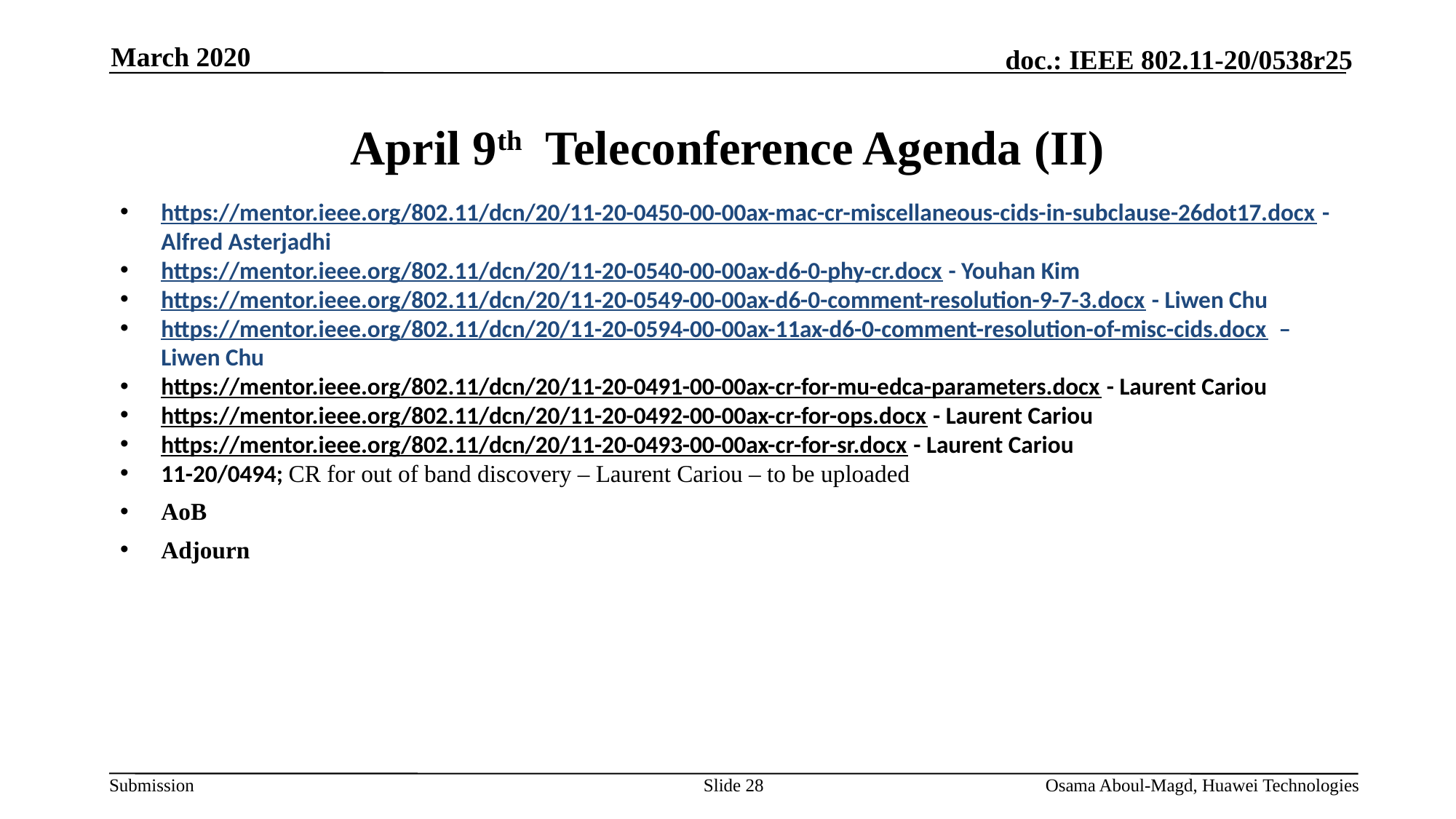

March 2020
# April 9th  Teleconference Agenda (II)
https://mentor.ieee.org/802.11/dcn/20/11-20-0450-00-00ax-mac-cr-miscellaneous-cids-in-subclause-26dot17.docx - Alfred Asterjadhi
https://mentor.ieee.org/802.11/dcn/20/11-20-0540-00-00ax-d6-0-phy-cr.docx - Youhan Kim
https://mentor.ieee.org/802.11/dcn/20/11-20-0549-00-00ax-d6-0-comment-resolution-9-7-3.docx - Liwen Chu
https://mentor.ieee.org/802.11/dcn/20/11-20-0594-00-00ax-11ax-d6-0-comment-resolution-of-misc-cids.docx  – Liwen Chu
https://mentor.ieee.org/802.11/dcn/20/11-20-0491-00-00ax-cr-for-mu-edca-parameters.docx - Laurent Cariou
https://mentor.ieee.org/802.11/dcn/20/11-20-0492-00-00ax-cr-for-ops.docx - Laurent Cariou
https://mentor.ieee.org/802.11/dcn/20/11-20-0493-00-00ax-cr-for-sr.docx - Laurent Cariou
11-20/0494; CR for out of band discovery – Laurent Cariou – to be uploaded
AoB
Adjourn

Slide 28
Osama Aboul-Magd, Huawei Technologies